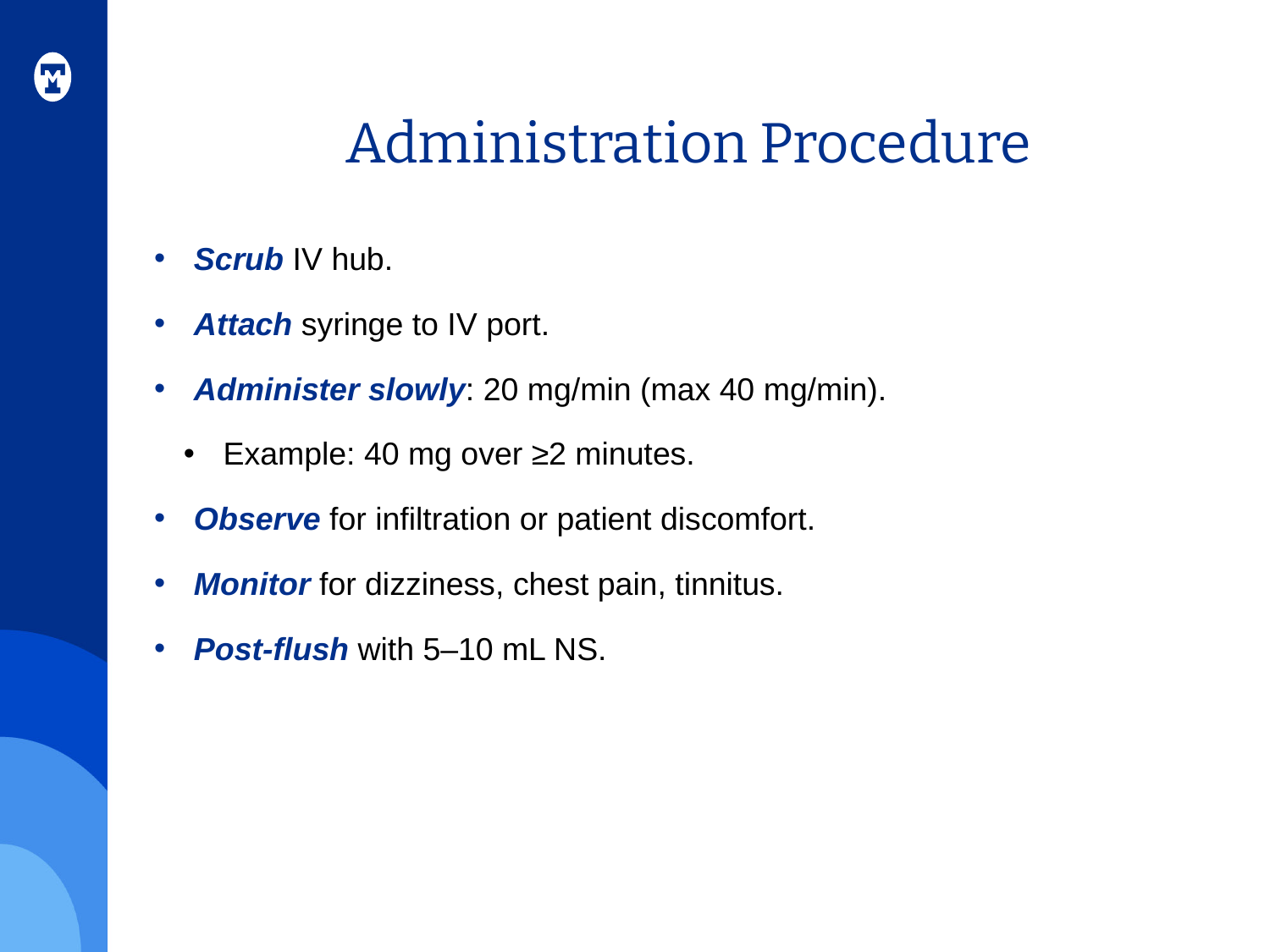

# Administration Procedure
Scrub IV hub.
Attach syringe to IV port.
Administer slowly: 20 mg/min (max 40 mg/min).
Example: 40 mg over ≥2 minutes.
Observe for infiltration or patient discomfort.
Monitor for dizziness, chest pain, tinnitus.
Post-flush with 5–10 mL NS.